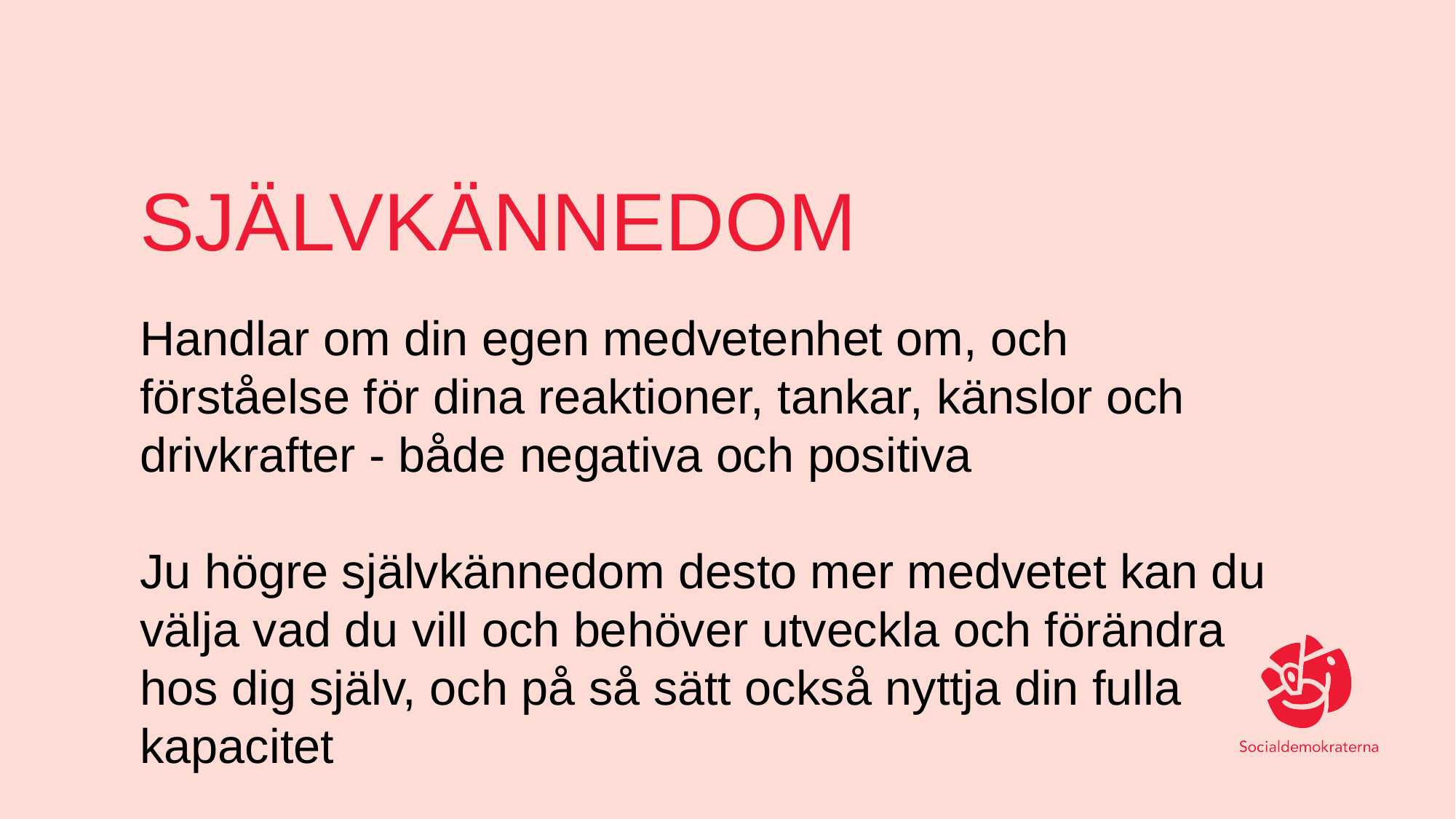

# SJÄLVKÄNNEDOM
Handlar om din egen medvetenhet om, och förståelse för dina reaktioner, tankar, känslor och drivkrafter - både negativa och positiva
Ju högre självkännedom desto mer medvetet kan du välja vad du vill och behöver utveckla och förändra hos dig själv, och på så sätt också nyttja din fulla kapacitet